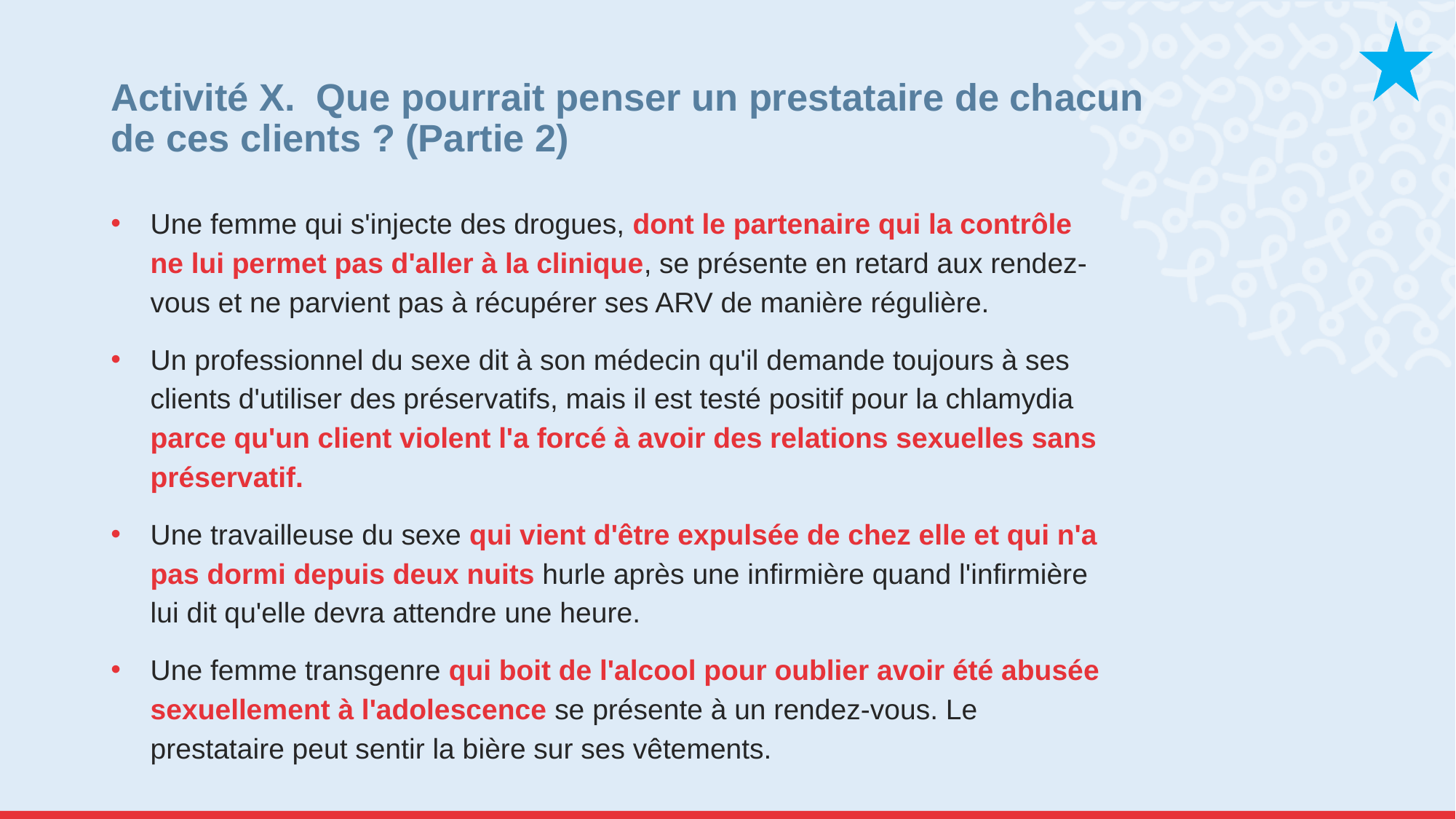

# Activité X.  Que pourrait penser un prestataire de chacun de ces clients ? (Partie 2)
Une femme qui s'injecte des drogues, dont le partenaire qui la contrôle ne lui permet pas d'aller à la clinique, se présente en retard aux rendez-vous et ne parvient pas à récupérer ses ARV de manière régulière.
Un professionnel du sexe dit à son médecin qu'il demande toujours à ses clients d'utiliser des préservatifs, mais il est testé positif pour la chlamydia parce qu'un client violent l'a forcé à avoir des relations sexuelles sans préservatif.
Une travailleuse du sexe qui vient d'être expulsée de chez elle et qui n'a pas dormi depuis deux nuits hurle après une infirmière quand l'infirmière lui dit qu'elle devra attendre une heure.
Une femme transgenre qui boit de l'alcool pour oublier avoir été abusée sexuellement à l'adolescence se présente à un rendez-vous. Le prestataire peut sentir la bière sur ses vêtements.